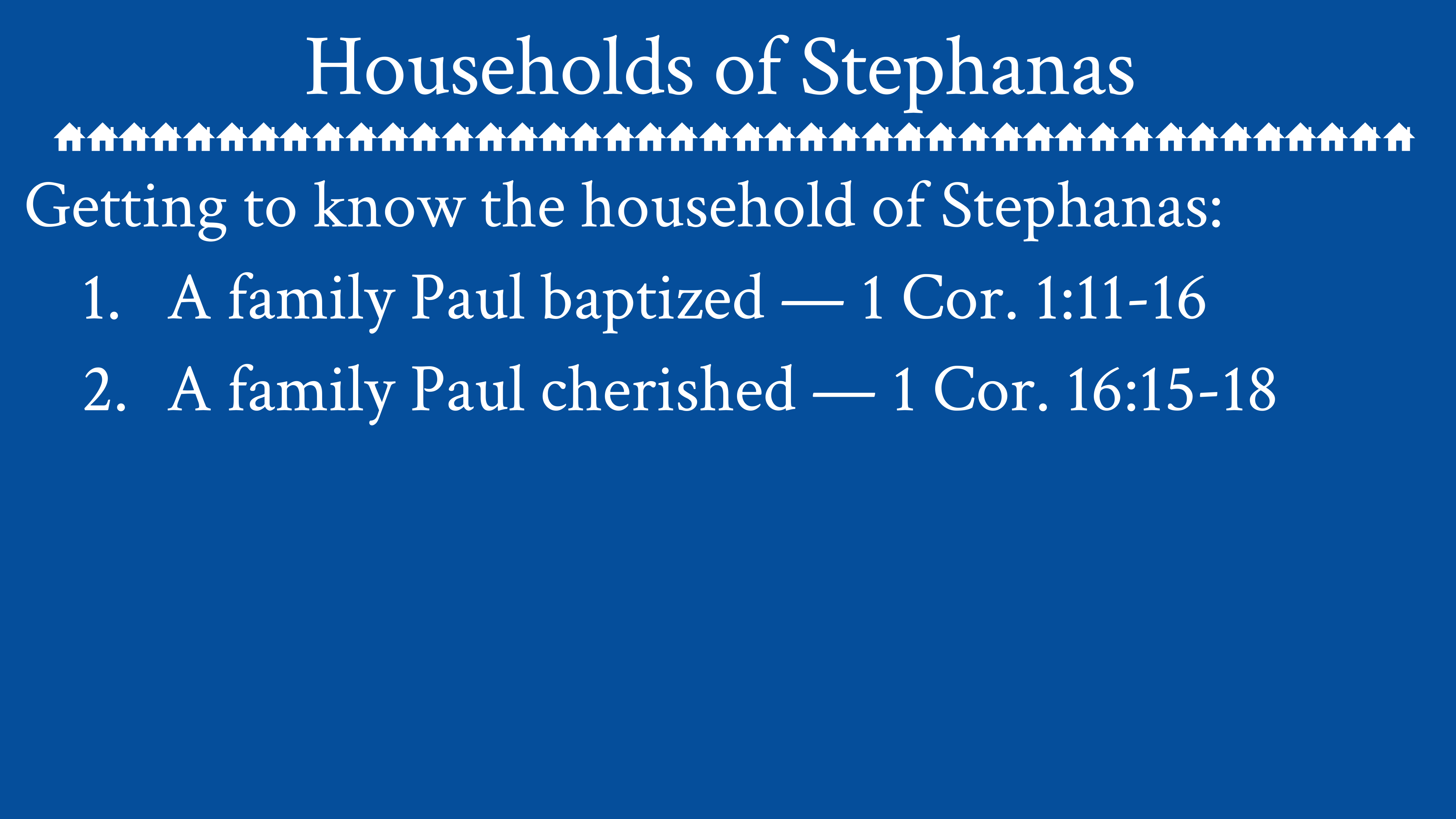

# Households of Stephanas

Getting to know the household of Stephanas:
A family Paul baptized — 1 Cor. 1:11-16
A family Paul cherished — 1 Cor. 16:15-18